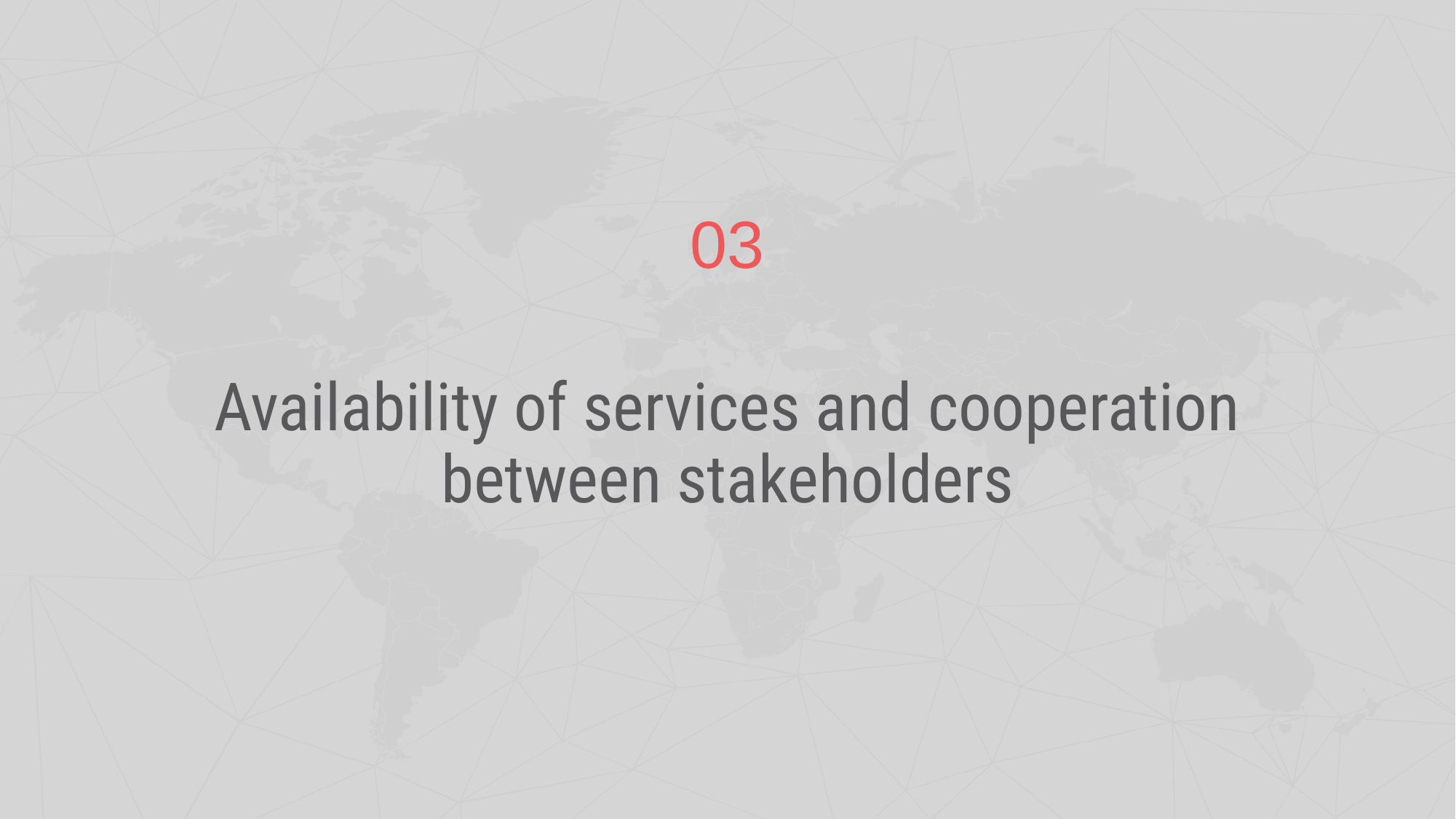

03
# Availability of services and cooperation between stakeholders